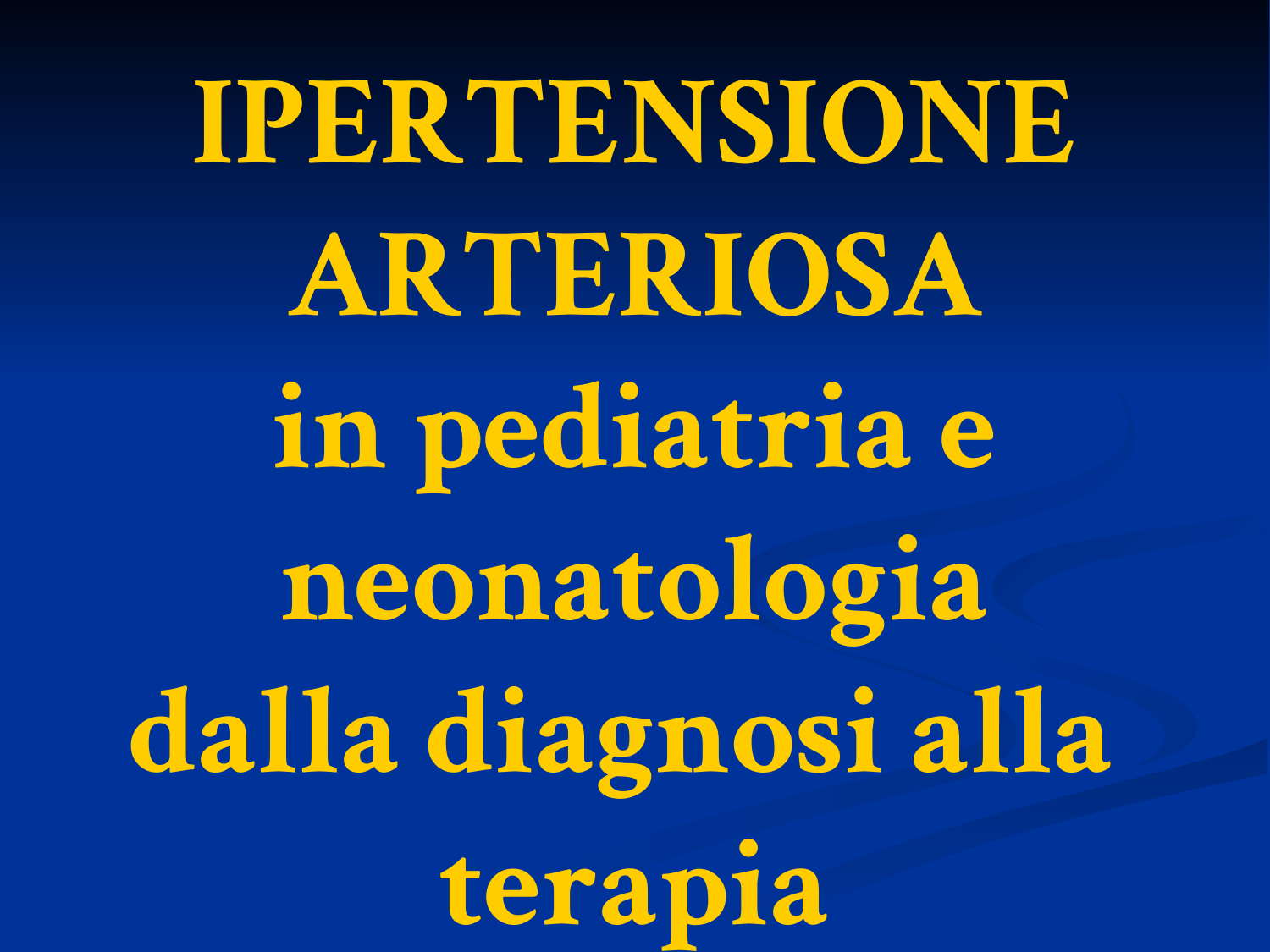

# IPERTENSIONE ARTERIOSA in pediatria e neonatologia dalla diagnosi alla terapia